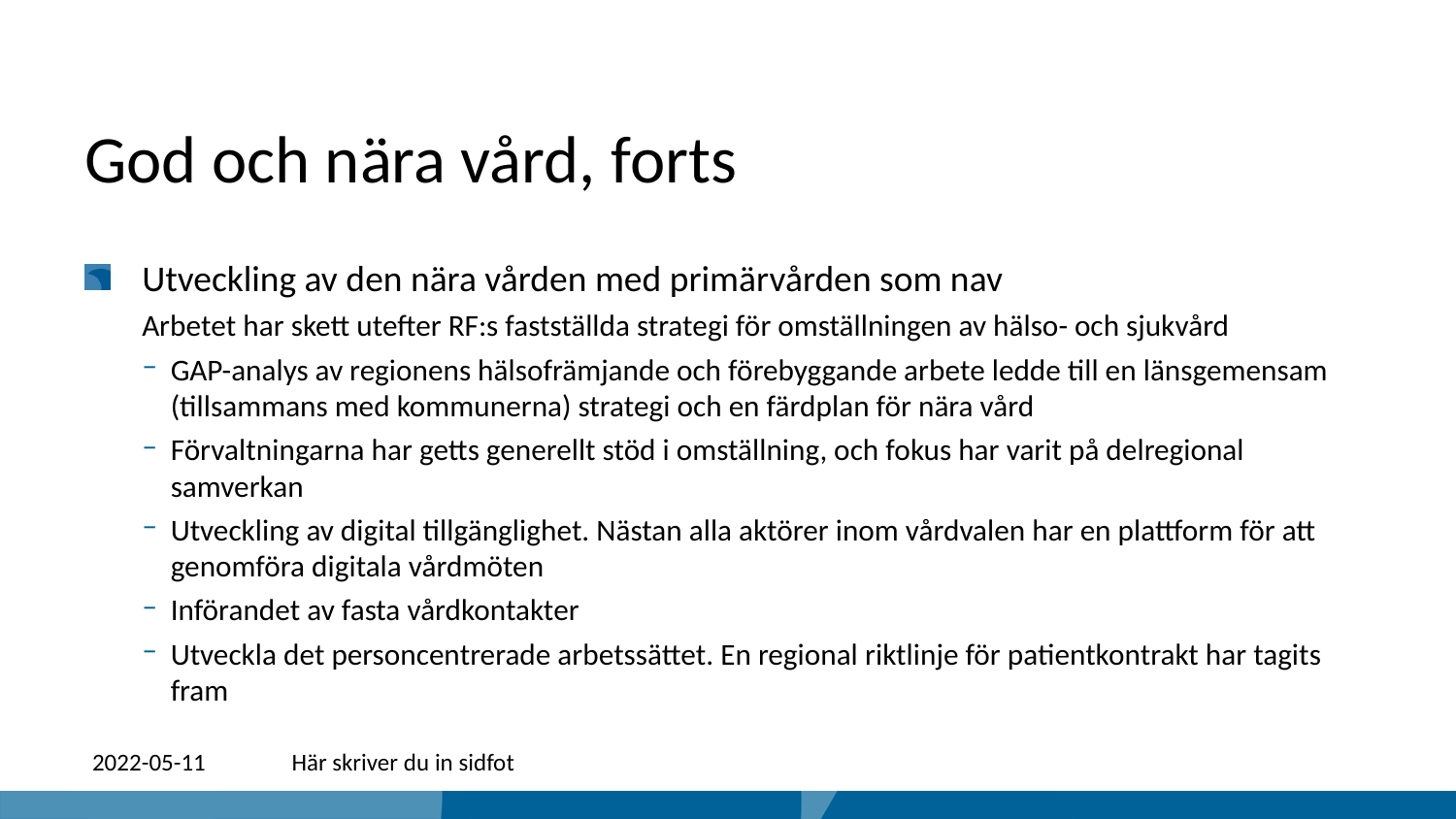

# God och nära vård, forts
Utveckling av den nära vården med primärvården som nav
Arbetet har skett utefter RF:s fastställda strategi för omställningen av hälso- och sjukvård
GAP-analys av regionens hälsofrämjande och förebyggande arbete ledde till en länsgemensam (tillsammans med kommunerna) strategi och en färdplan för nära vård
Förvaltningarna har getts generellt stöd i omställning, och fokus har varit på delregional samverkan
Utveckling av digital tillgänglighet. Nästan alla aktörer inom vårdvalen har en plattform för att genomföra digitala vårdmöten
Införandet av fasta vårdkontakter
Utveckla det personcentrerade arbetssättet. En regional riktlinje för patientkontrakt har tagits fram
2022-05-11
Här skriver du in sidfot